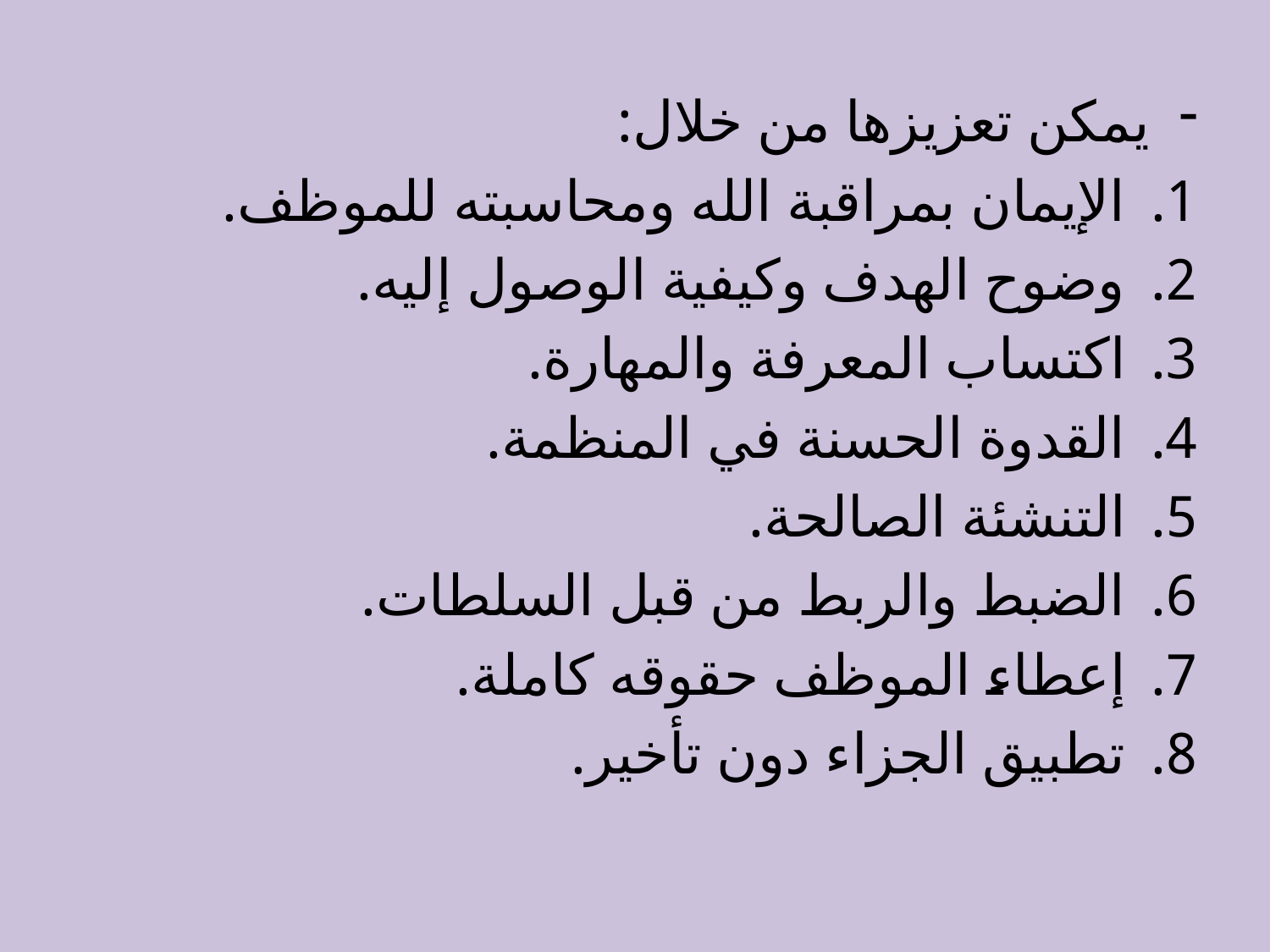

يمكن تعزيزها من خلال:
الإيمان بمراقبة الله ومحاسبته للموظف.
وضوح الهدف وكيفية الوصول إليه.
اكتساب المعرفة والمهارة.
القدوة الحسنة في المنظمة.
التنشئة الصالحة.
الضبط والربط من قبل السلطات.
إعطاء الموظف حقوقه كاملة.
تطبيق الجزاء دون تأخير.